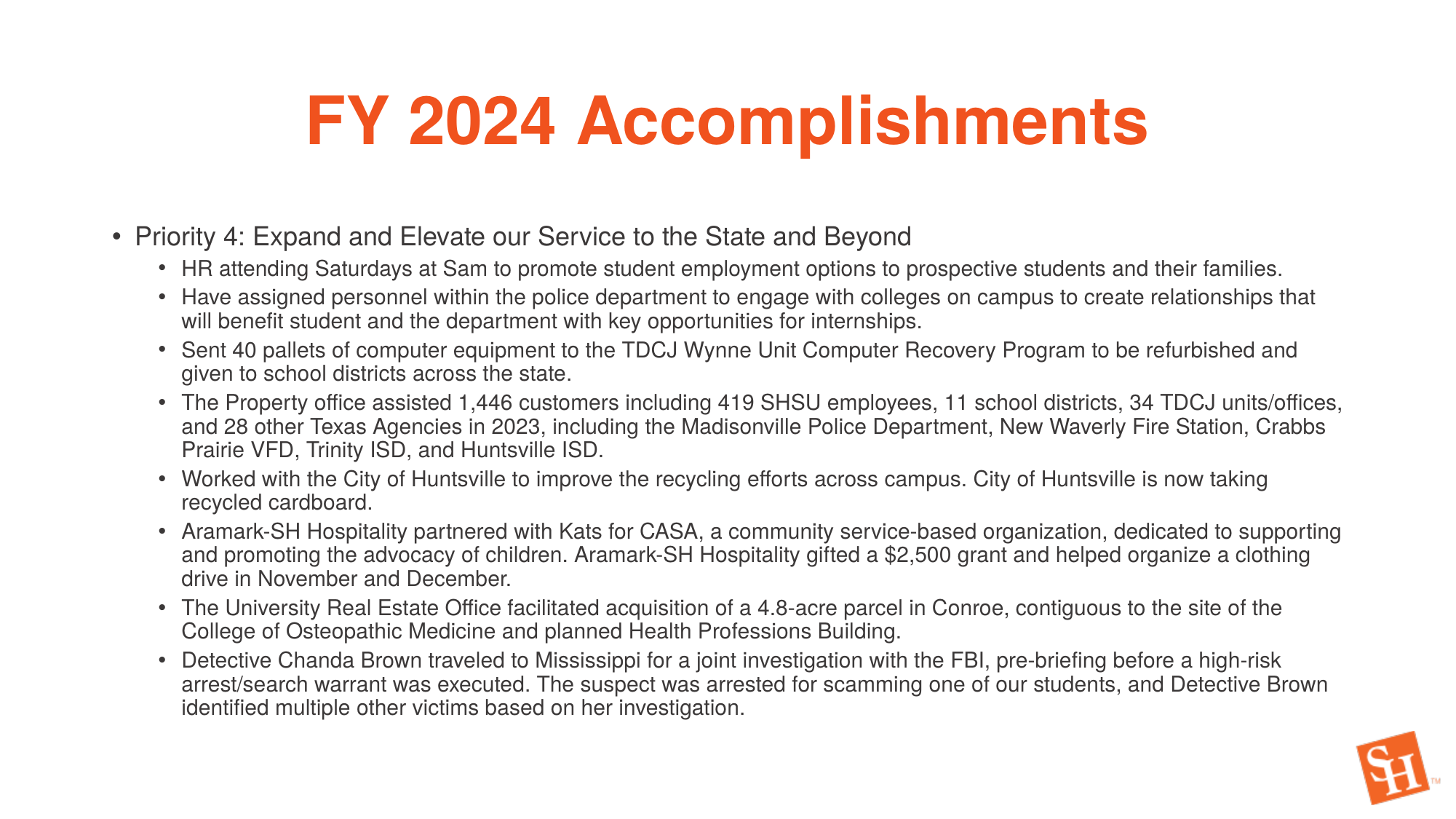

# FY 2024 Accomplishments
Priority 4: Expand and Elevate our Service to the State and Beyond
HR attending Saturdays at Sam to promote student employment options to prospective students and their families.
Have assigned personnel within the police department to engage with colleges on campus to create relationships that will benefit student and the department with key opportunities for internships.
Sent 40 pallets of computer equipment to the TDCJ Wynne Unit Computer Recovery Program to be refurbished and given to school districts across the state.
The Property office assisted 1,446 customers including 419 SHSU employees, 11 school districts, 34 TDCJ units/offices, and 28 other Texas Agencies in 2023, including the Madisonville Police Department, New Waverly Fire Station, Crabbs Prairie VFD, Trinity ISD, and Huntsville ISD.
Worked with the City of Huntsville to improve the recycling efforts across campus. City of Huntsville is now taking recycled cardboard.
Aramark-SH Hospitality partnered with Kats for CASA, a community service-based organization, dedicated to supporting and promoting the advocacy of children. Aramark-SH Hospitality gifted a $2,500 grant and helped organize a clothing drive in November and December.
The University Real Estate Office facilitated acquisition of a 4.8-acre parcel in Conroe, contiguous to the site of the College of Osteopathic Medicine and planned Health Professions Building.
Detective Chanda Brown traveled to Mississippi for a joint investigation with the FBI, pre-briefing before a high-risk arrest/search warrant was executed. The suspect was arrested for scamming one of our students, and Detective Brown identified multiple other victims based on her investigation.